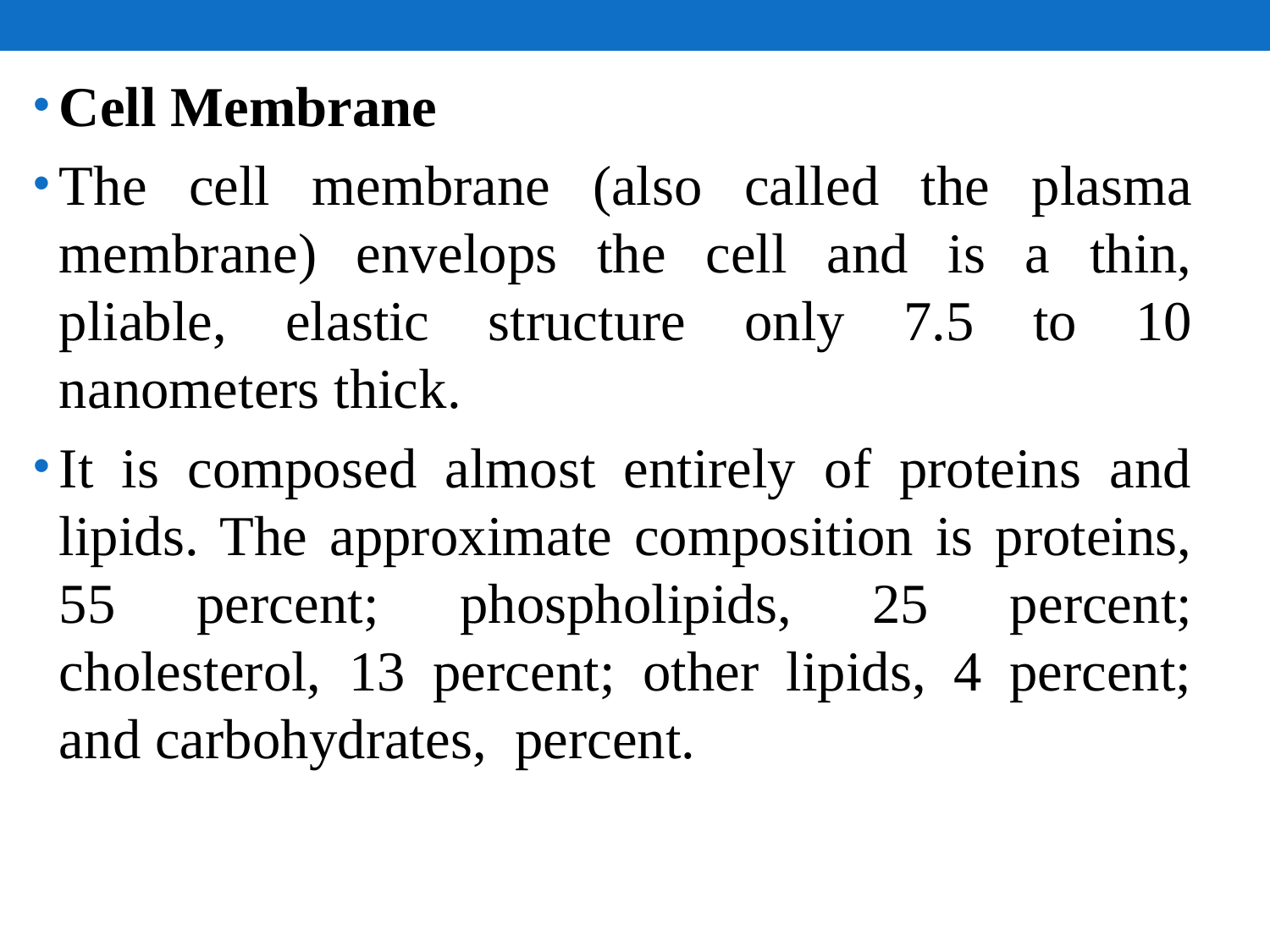

Cell Membrane
The cell membrane (also called the plasma membrane) envelops the cell and is a thin, pliable, elastic structure only 7.5 to 10 nanometers thick.
It is composed almost entirely of proteins and lipids. The approximate composition is proteins, 55 percent; phospholipids, 25 percent; cholesterol, 13 percent; other lipids, 4 percent; and carbohydrates,  percent.